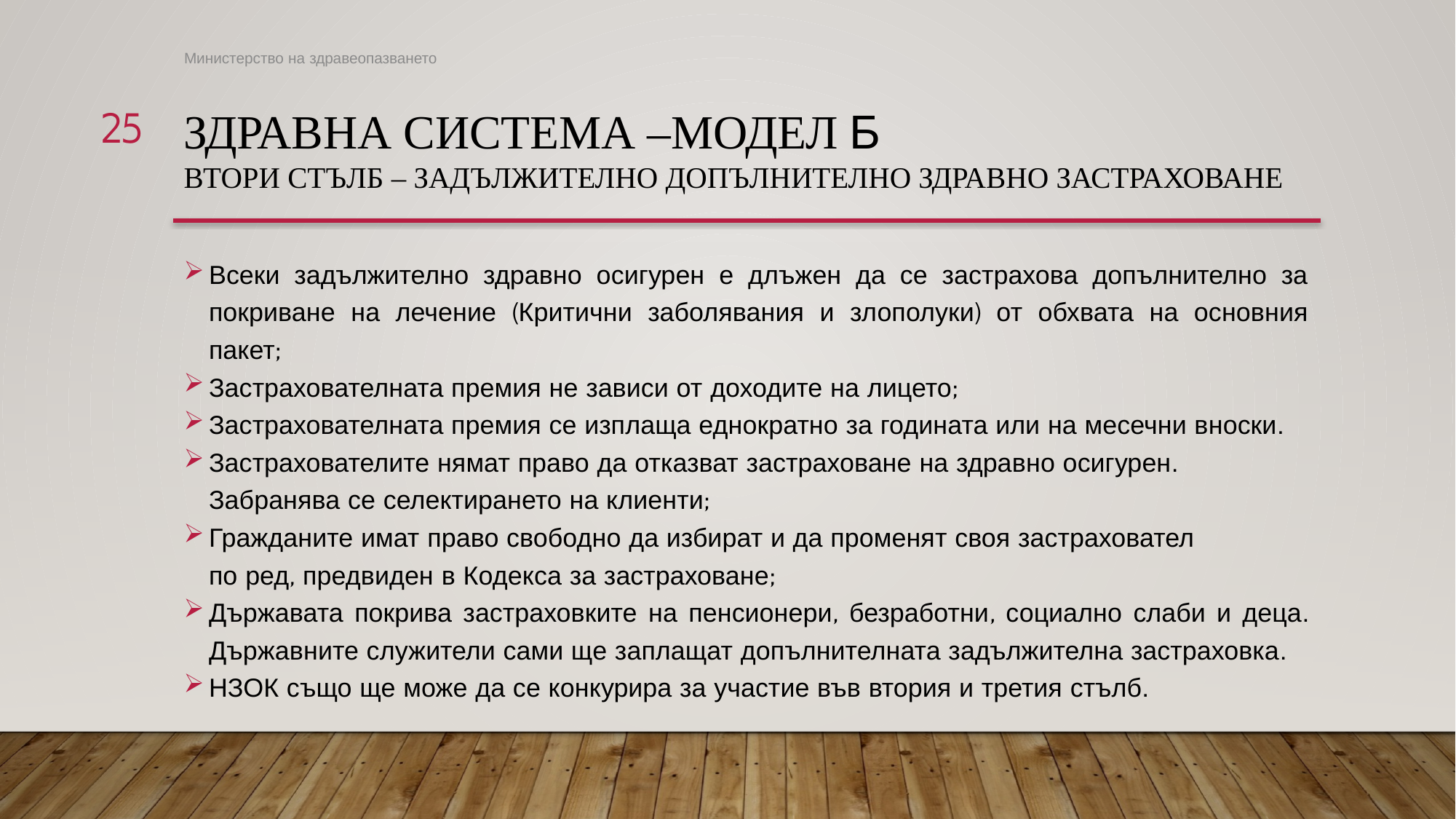

Министерство на здравеопазването
25
# Здравна система –модел Б втори стълб – задължително допълнително здравно застраховане
Всеки задължително здравно осигурен е длъжен да се застрахова допълнително за покриване на лечение (Критични заболявания и злополуки) от обхвата на основния пакет;
Застрахователната премия не зависи от доходите на лицето;
Застрахователната премия се изплаща еднократно за годината или на месечни вноски.
Застрахователите нямат право да отказват застраховане на здравно осигурен.
Забранява се селектирането на клиенти;
Гражданите имат право свободно да избират и да променят своя застраховател
по ред, предвиден в Кодекса за застраховане;
Държавата покрива застраховките на пенсионери, безработни, социално слаби и деца. Държавните служители сами ще заплащат допълнителната задължителна застраховка.
НЗОК също ще може да се конкурира за участие във втория и третия стълб.